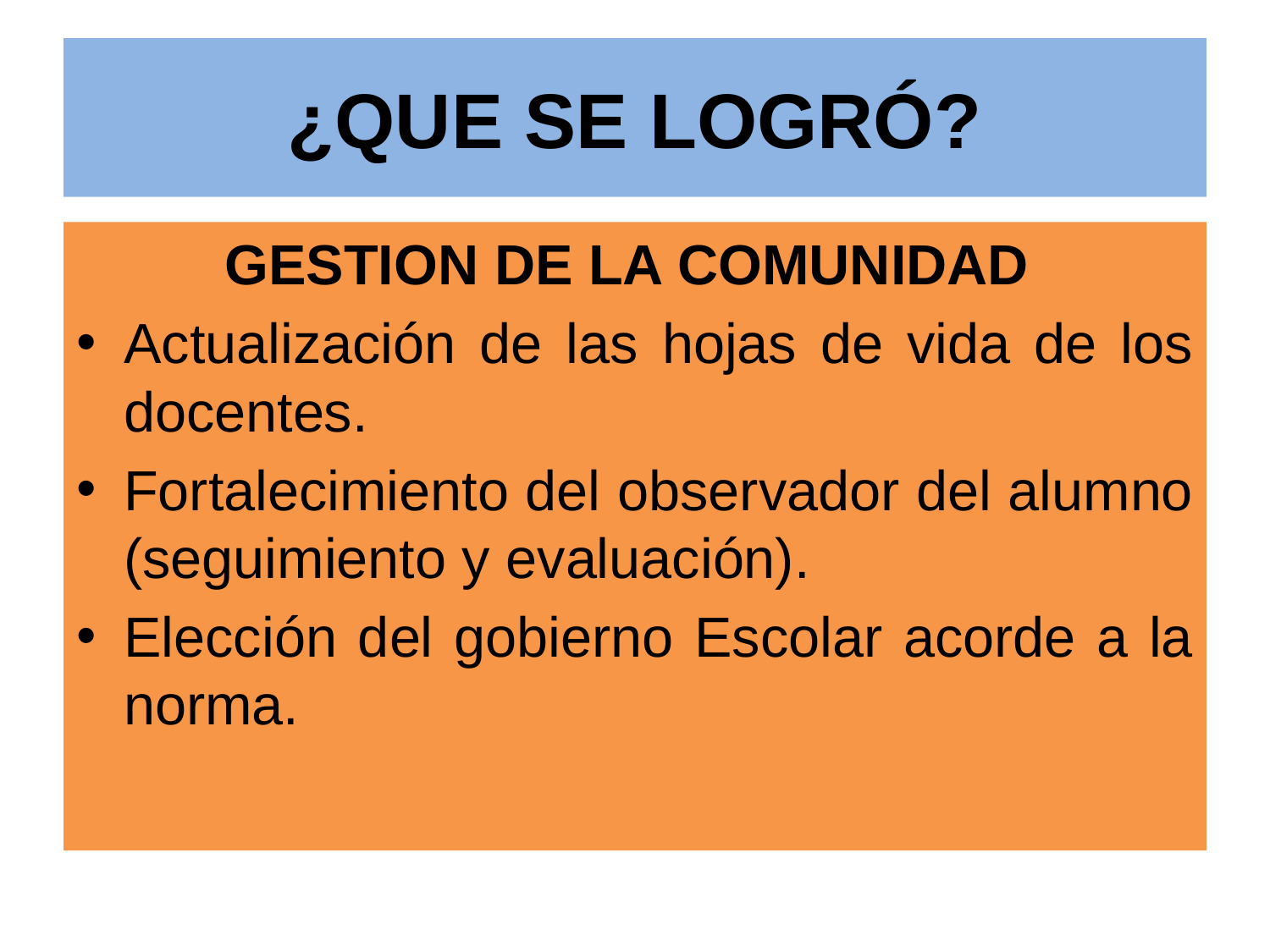

# ¿QUE SE LOGRÓ?
GESTION DE LA COMUNIDAD
Actualización de las hojas de vida de los docentes.
Fortalecimiento del observador del alumno (seguimiento y evaluación).
Elección del gobierno Escolar acorde a la norma.